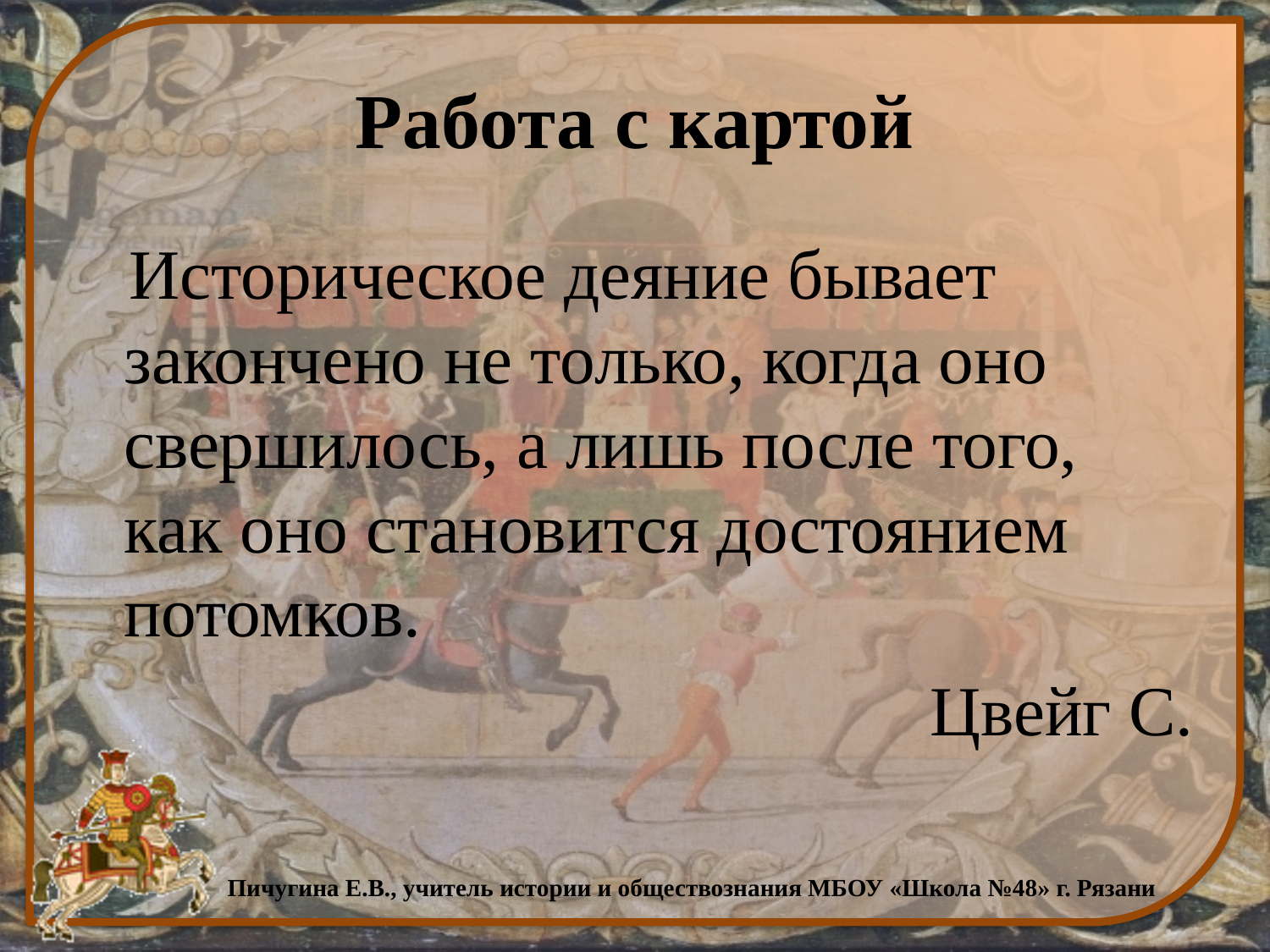

# Работа с картой
   Историческое деяние бывает закончено не только, когда оно свершилось, а лишь после того, как оно становится достоянием потомков.
Цвейг С.

Пичугина Е.В., учитель истории и обществознания МБОУ «Школа №48» г. Рязани